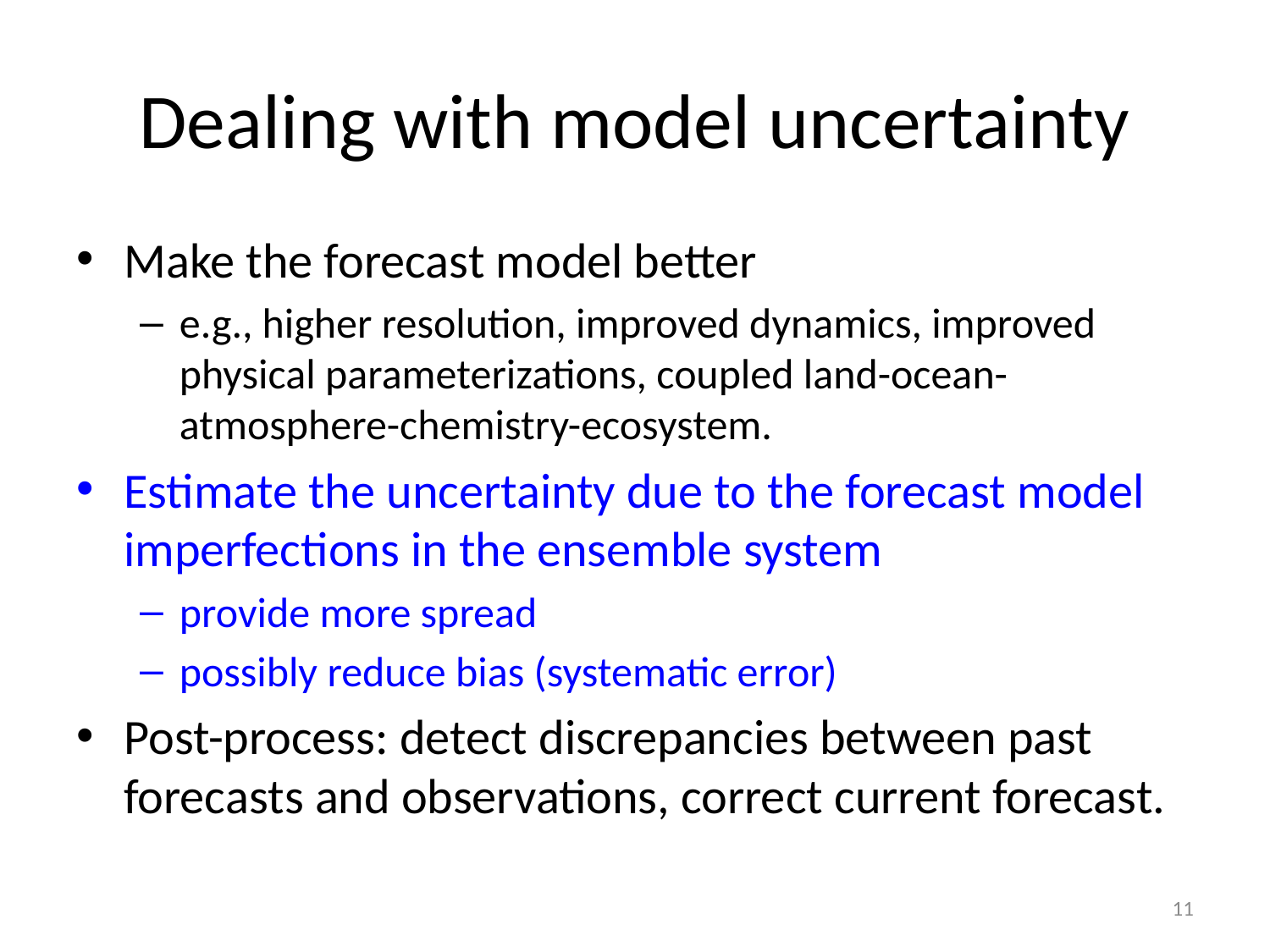

# Dealing with model uncertainty
Make the forecast model better
e.g., higher resolution, improved dynamics, improved physical parameterizations, coupled land-ocean-atmosphere-chemistry-ecosystem.
Estimate the uncertainty due to the forecast model imperfections in the ensemble system
provide more spread
possibly reduce bias (systematic error)
Post-process: detect discrepancies between past forecasts and observations, correct current forecast.
11